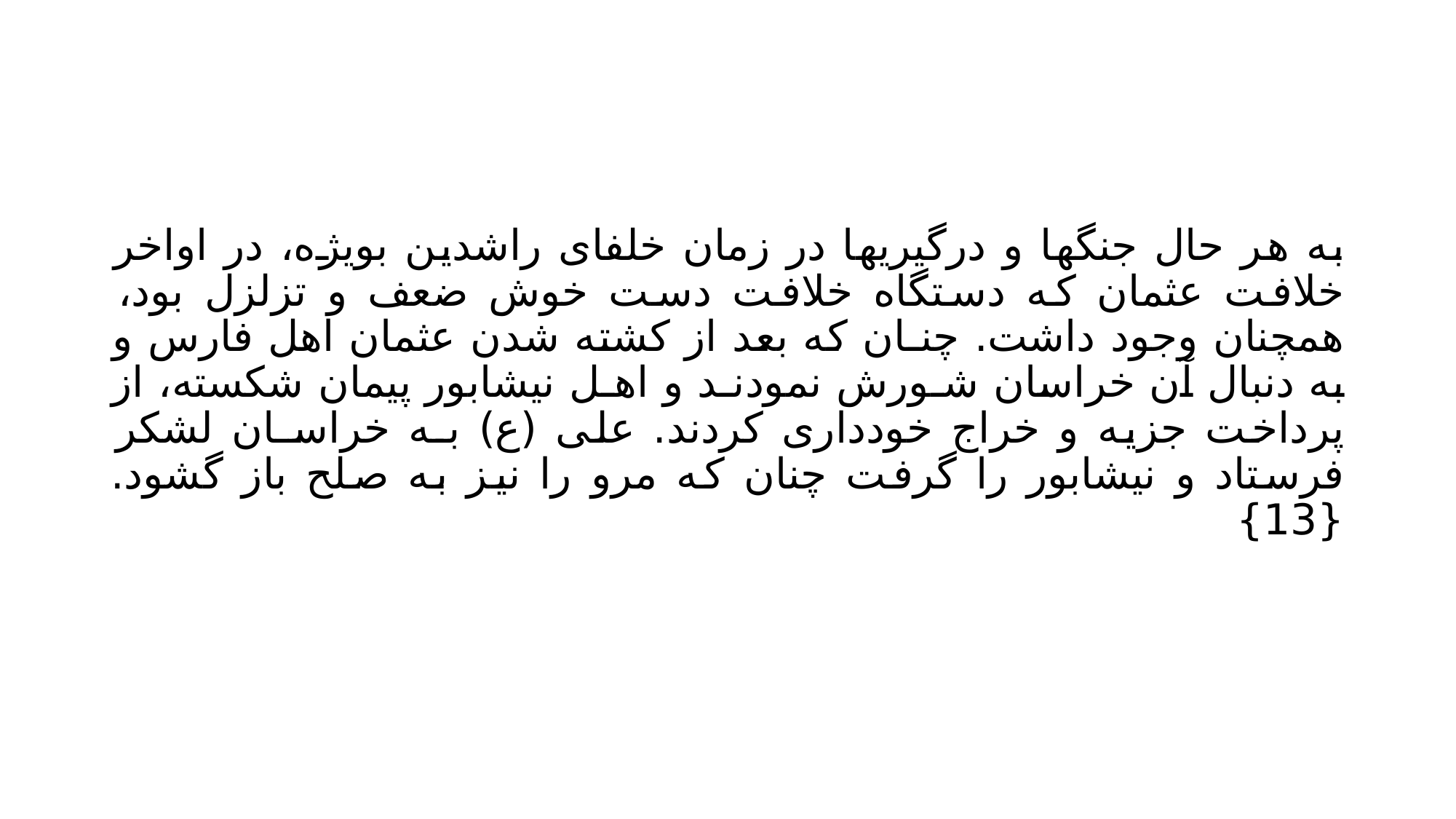

#
به هر حال جنگها و درگیریها در زمان خلفای راشدین بویژه، در اواخر خلافت عثمان که دستگاه خلافت دست خوش ضعف و تزلزل بود، همچنان وجود داشت. چنـان که بعد از کشته شدن عثمان اهل فارس و به دنبال آن خراسان شـورش نمودنـد و اهـل نیشابور پیمان شکسته، از پرداخت جزیه و خراج خودداری کردند. علی (ع) بـه خراسـان لشکر فرستاد و نیشابور را گرفت چنان که مرو را نیز به صلح باز گشود.{13}